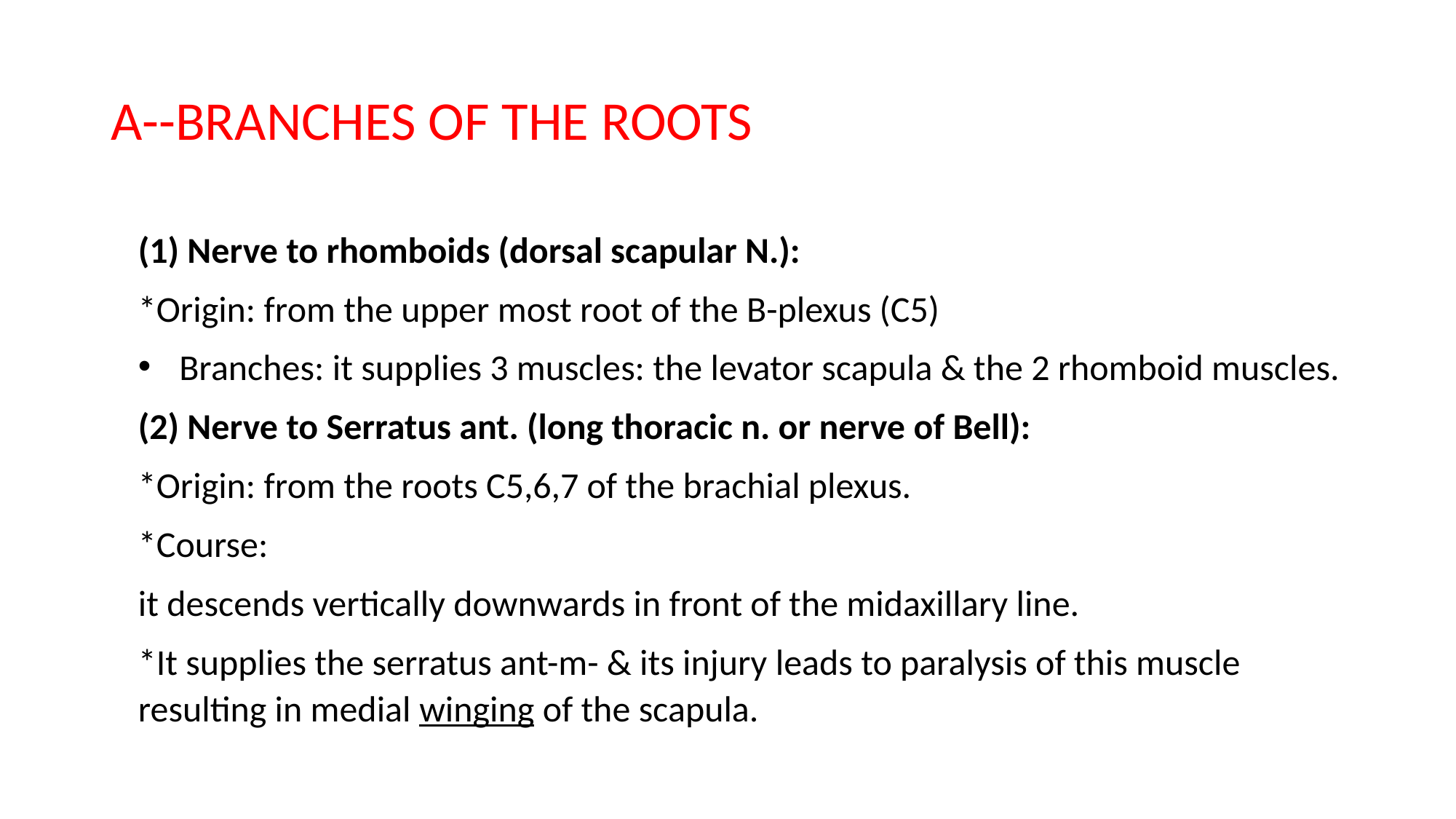

# A--BRANCHES OF THE ROOTS
(1) Nerve to rhomboids (dorsal scapular N.):
*Origin: from the upper most root of the B-plexus (C5)
Branches: it supplies 3 muscles: the levator scapula & the 2 rhomboid muscles.
(2) Nerve to Serratus ant. (long thoracic n. or nerve of Bell):
*Origin: from the roots C5,6,7 of the brachial plexus.
*Course:
it descends vertically downwards in front of the midaxillary line.
*It supplies the serratus ant-m- & its injury leads to paralysis of this muscle resulting in medial winging of the scapula.